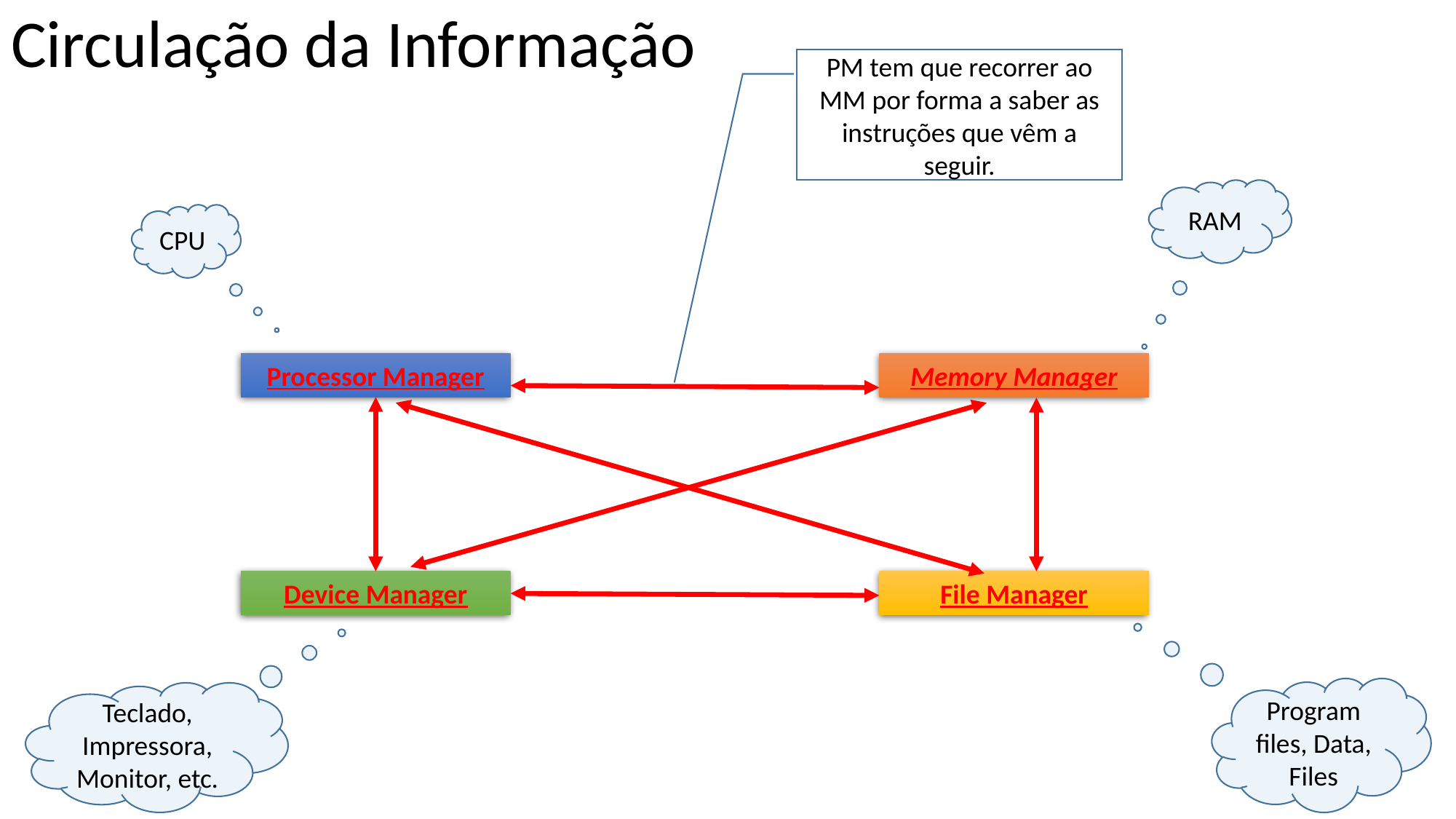

# Circulação da Informação
PM tem que recorrer ao MM por forma a saber as instruções que vêm a seguir.
RAM
CPU
Processor Manager
Memory Manager
Device Manager
File Manager
Program files, Data, Files
Teclado, Impressora, Monitor, etc.